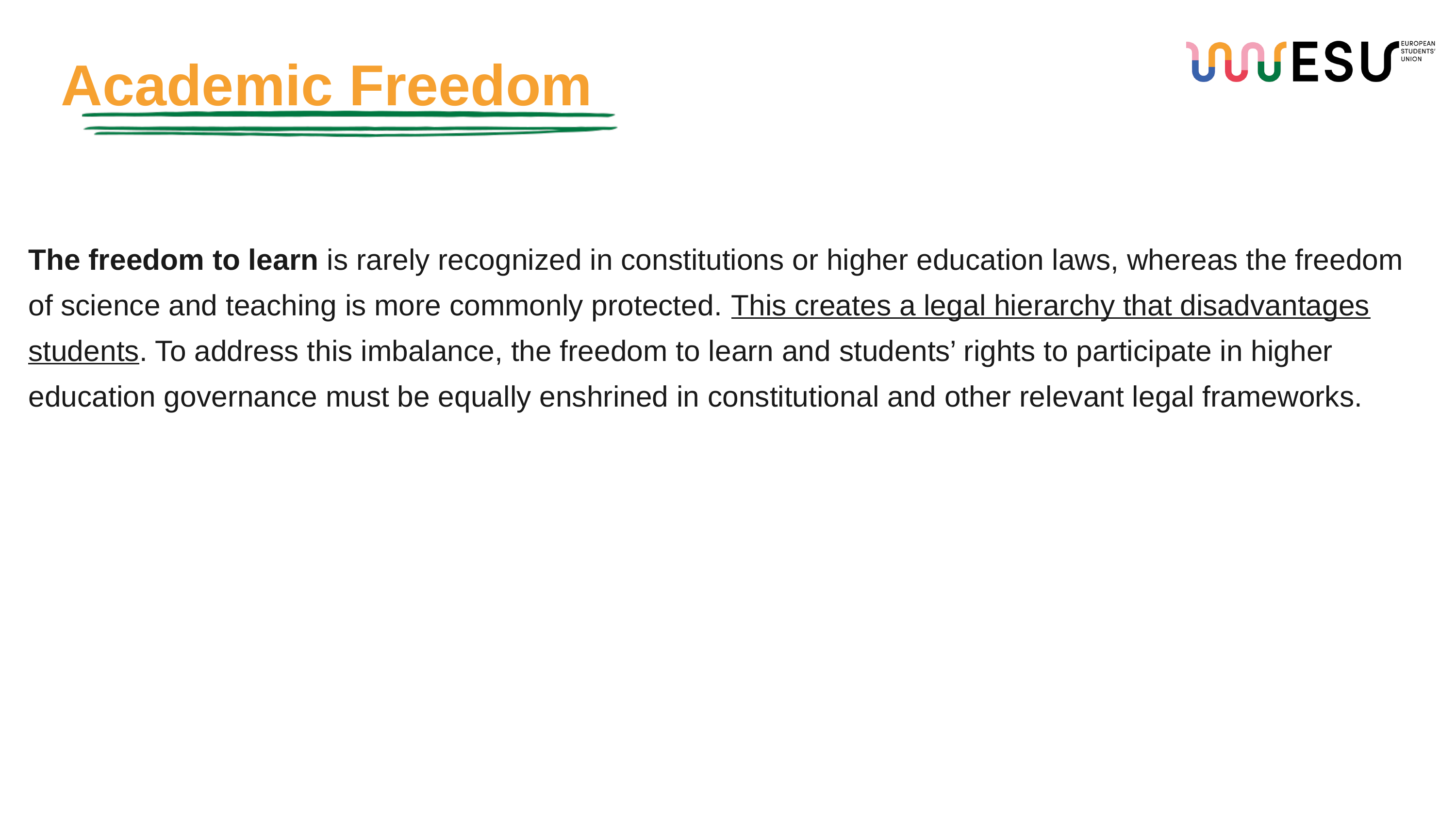

Academic Freedom

The freedom to learn is rarely recognized in constitutions or higher education laws, whereas the freedom of science and teaching is more commonly protected. This creates a legal hierarchy that disadvantages students. To address this imbalance, the freedom to learn and students’ rights to participate in higher education governance must be equally enshrined in constitutional and other relevant legal frameworks.